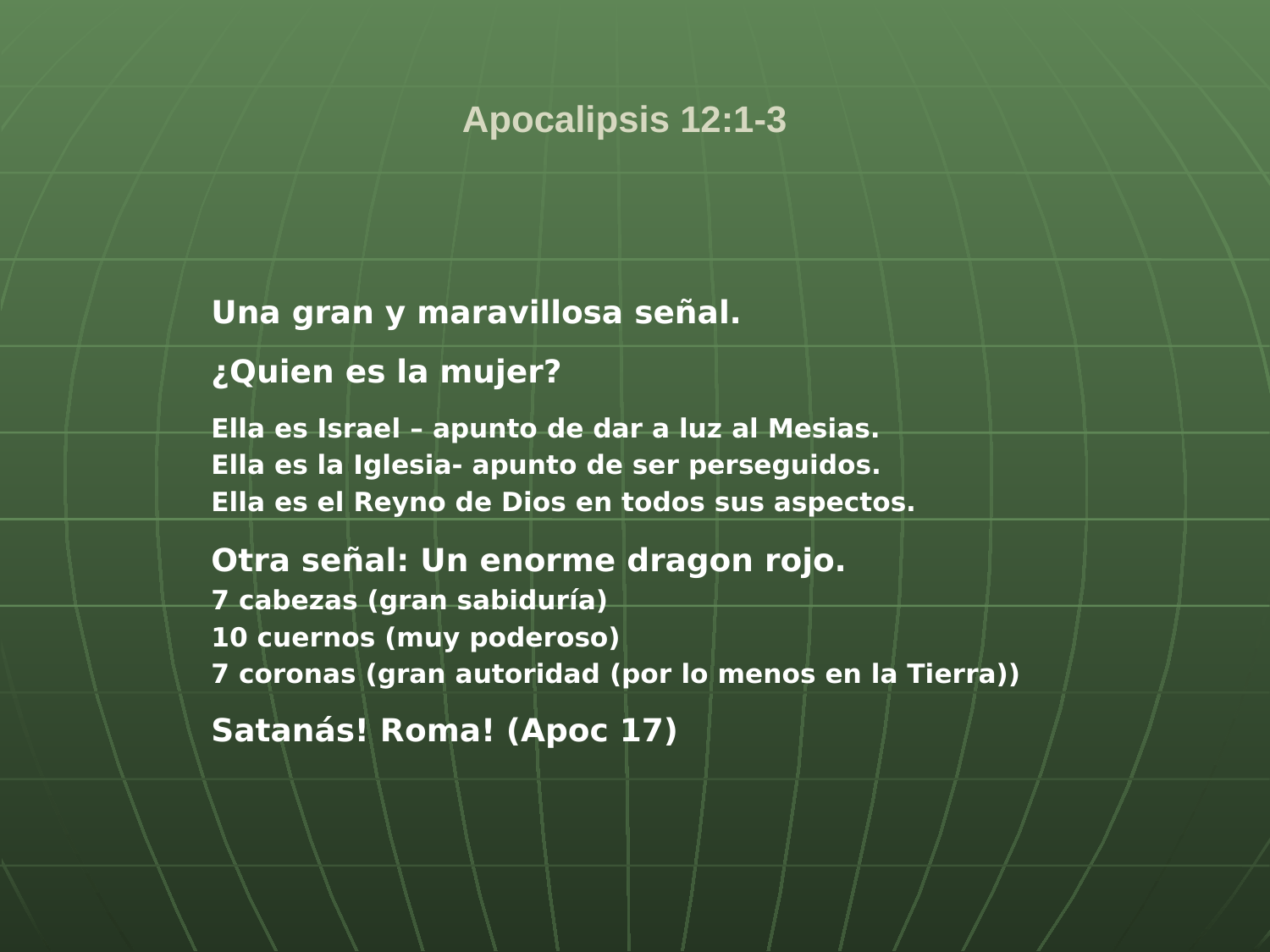

# Apocalipsis 12:1-3
Una gran y maravillosa señal.

¿Quien es la mujer?

Ella es Israel – apunto de dar a luz al Mesias.
Ella es la Iglesia- apunto de ser perseguidos.
Ella es el Reyno de Dios en todos sus aspectos.

Otra señal: Un enorme dragon rojo.
7 cabezas (gran sabiduría)
10 cuernos (muy poderoso)
7 coronas (gran autoridad (por lo menos en la Tierra))

Satanás! Roma! (Apoc 17)